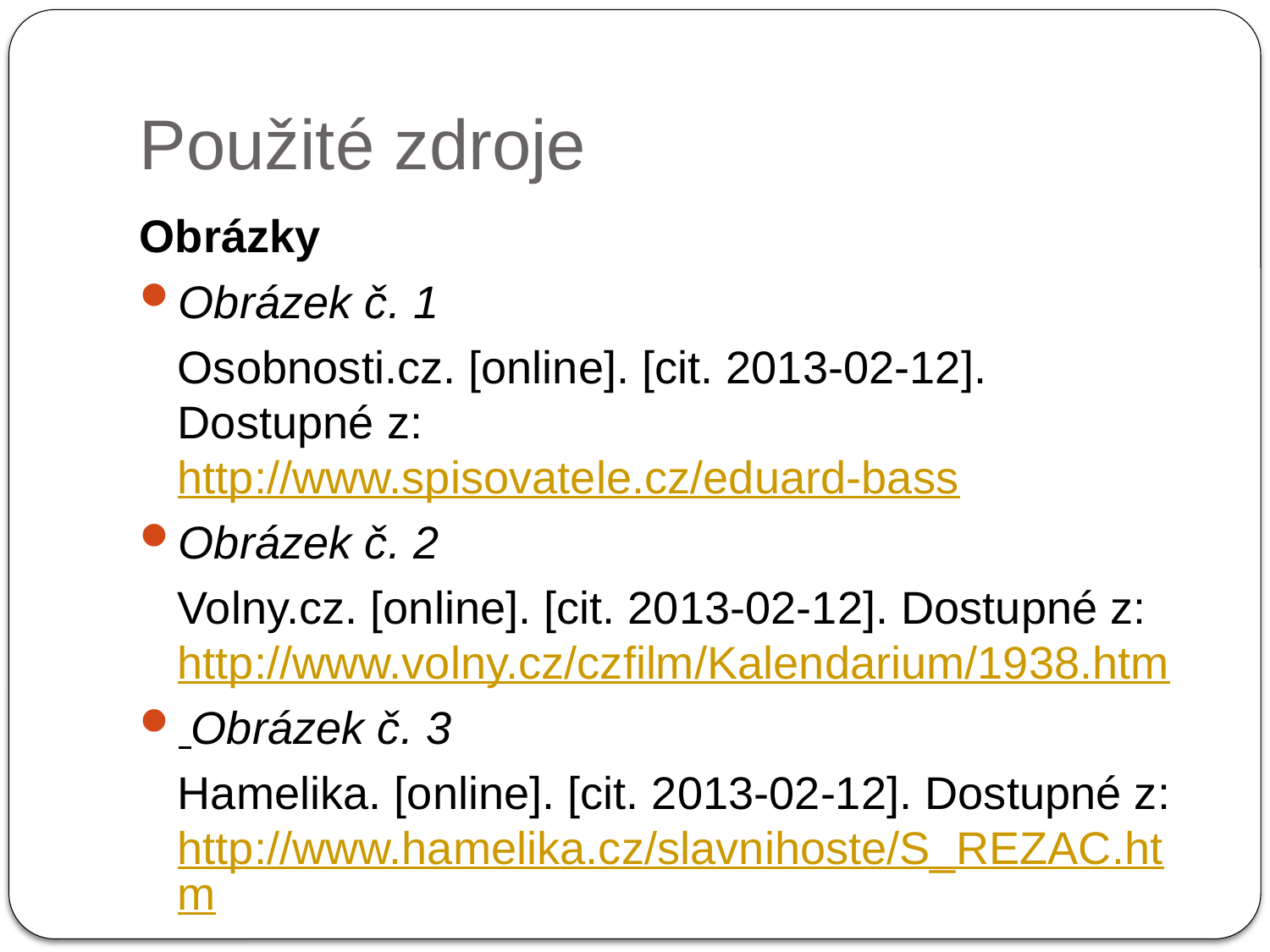

# Použité zdroje
Obrázky
Obrázek č. 1
	Osobnosti.cz. [online]. [cit. 2013-02-12]. Dostupné z: http://www.spisovatele.cz/eduard-bass
Obrázek č. 2
  	Volny.cz. [online]. [cit. 2013-02-12]. Dostupné z: http://www.volny.cz/czfilm/Kalendarium/1938.htm
 Obrázek č. 3
	Hamelika. [online]. [cit. 2013-02-12]. Dostupné z: http://www.hamelika.cz/slavnihoste/S_REZAC.htm